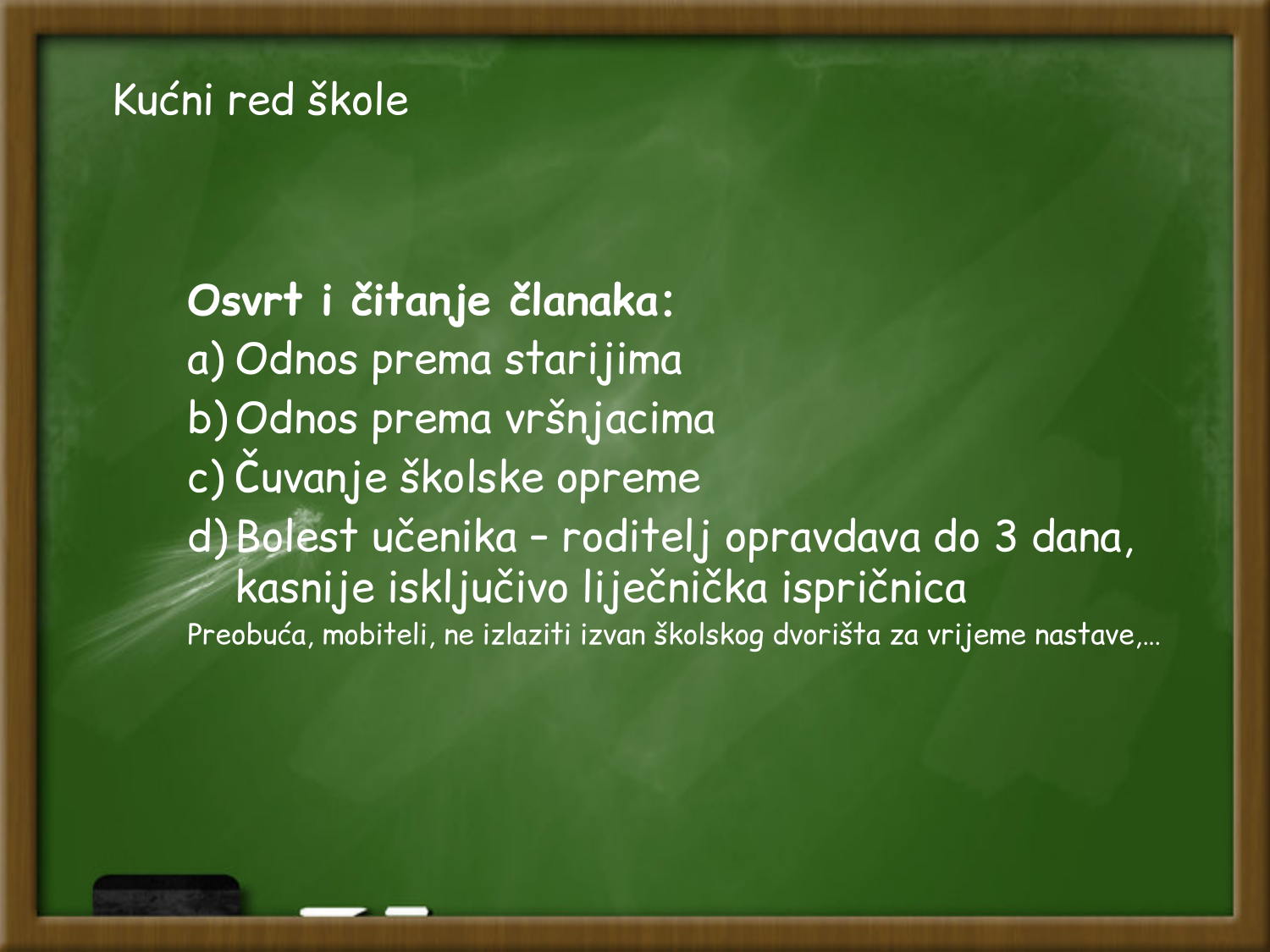

Kućni red škole
Osvrt i čitanje članaka:
Odnos prema starijima
Odnos prema vršnjacima
Čuvanje školske opreme
Bolest učenika – roditelj opravdava do 3 dana, kasnije isključivo liječnička ispričnica
Preobuća, mobiteli, ne izlaziti izvan školskog dvorišta za vrijeme nastave,…